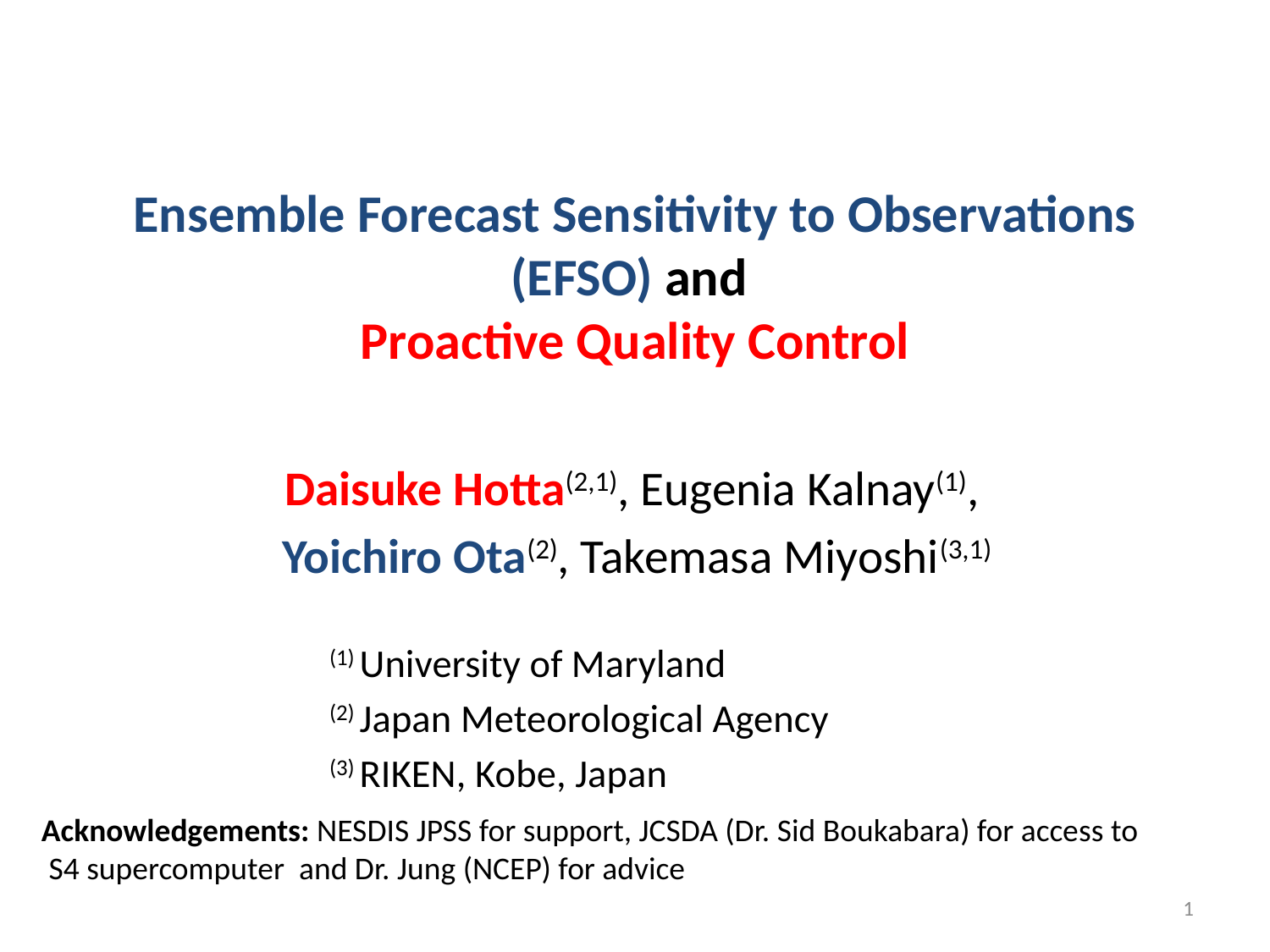

# Ensemble Forecast Sensitivity to Observations (EFSO) and Proactive Quality Control
Daisuke Hotta(2,1), Eugenia Kalnay(1),
 Yoichiro Ota(2), Takemasa Miyoshi(3,1)

(1) University of Maryland
(2) Japan Meteorological Agency
(3) RIKEN, Kobe, Japan
Acknowledgements: NESDIS JPSS for support, JCSDA (Dr. Sid Boukabara) for access to
 S4 supercomputer  and Dr. Jung (NCEP) for advice

1